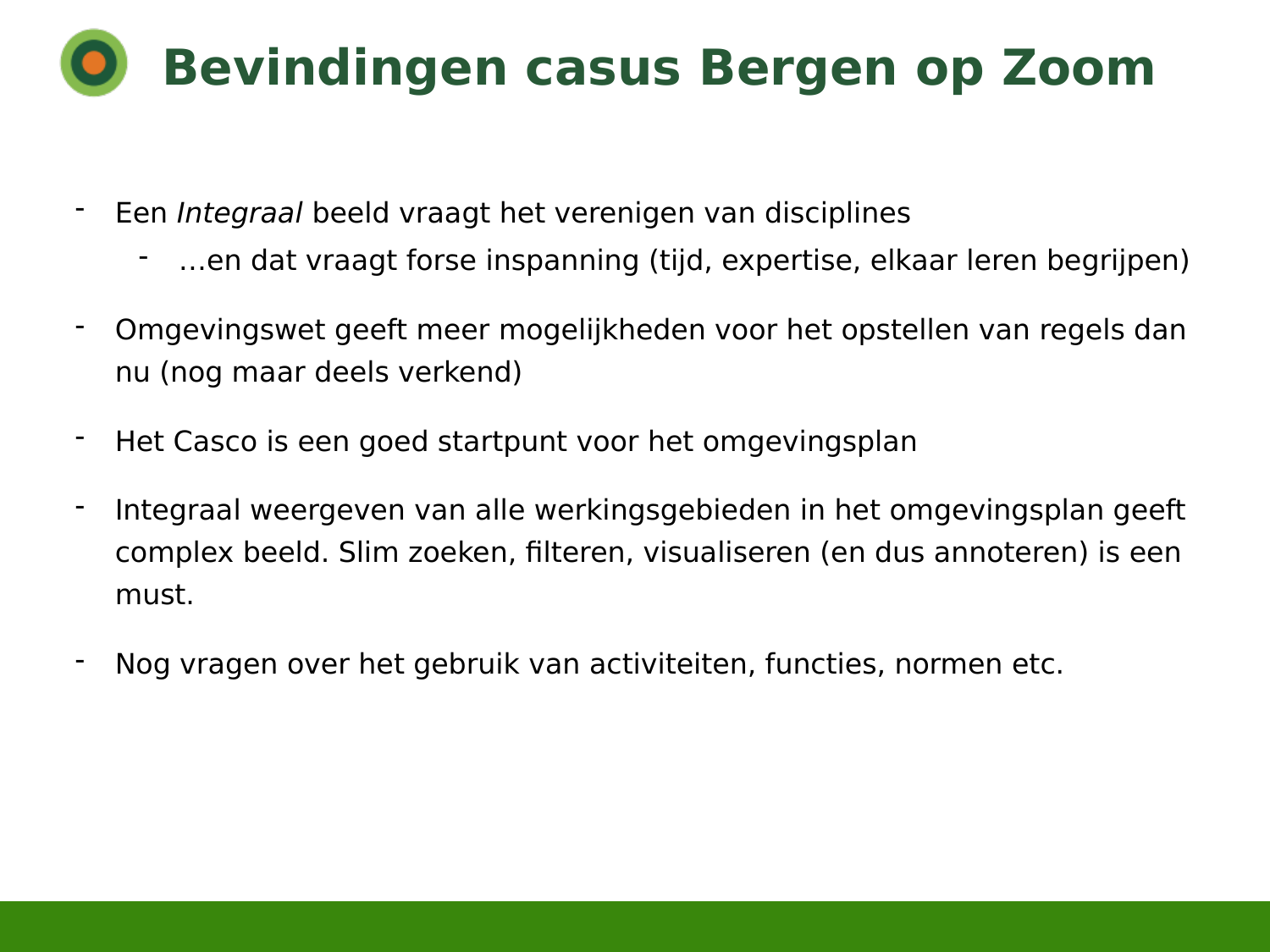

# Bevindingen casus Bergen op Zoom
Een Integraal beeld vraagt het verenigen van disciplines
…en dat vraagt forse inspanning (tijd, expertise, elkaar leren begrijpen)
Omgevingswet geeft meer mogelijkheden voor het opstellen van regels dan nu (nog maar deels verkend)
Het Casco is een goed startpunt voor het omgevingsplan
Integraal weergeven van alle werkingsgebieden in het omgevingsplan geeft complex beeld. Slim zoeken, filteren, visualiseren (en dus annoteren) is een must.
Nog vragen over het gebruik van activiteiten, functies, normen etc.